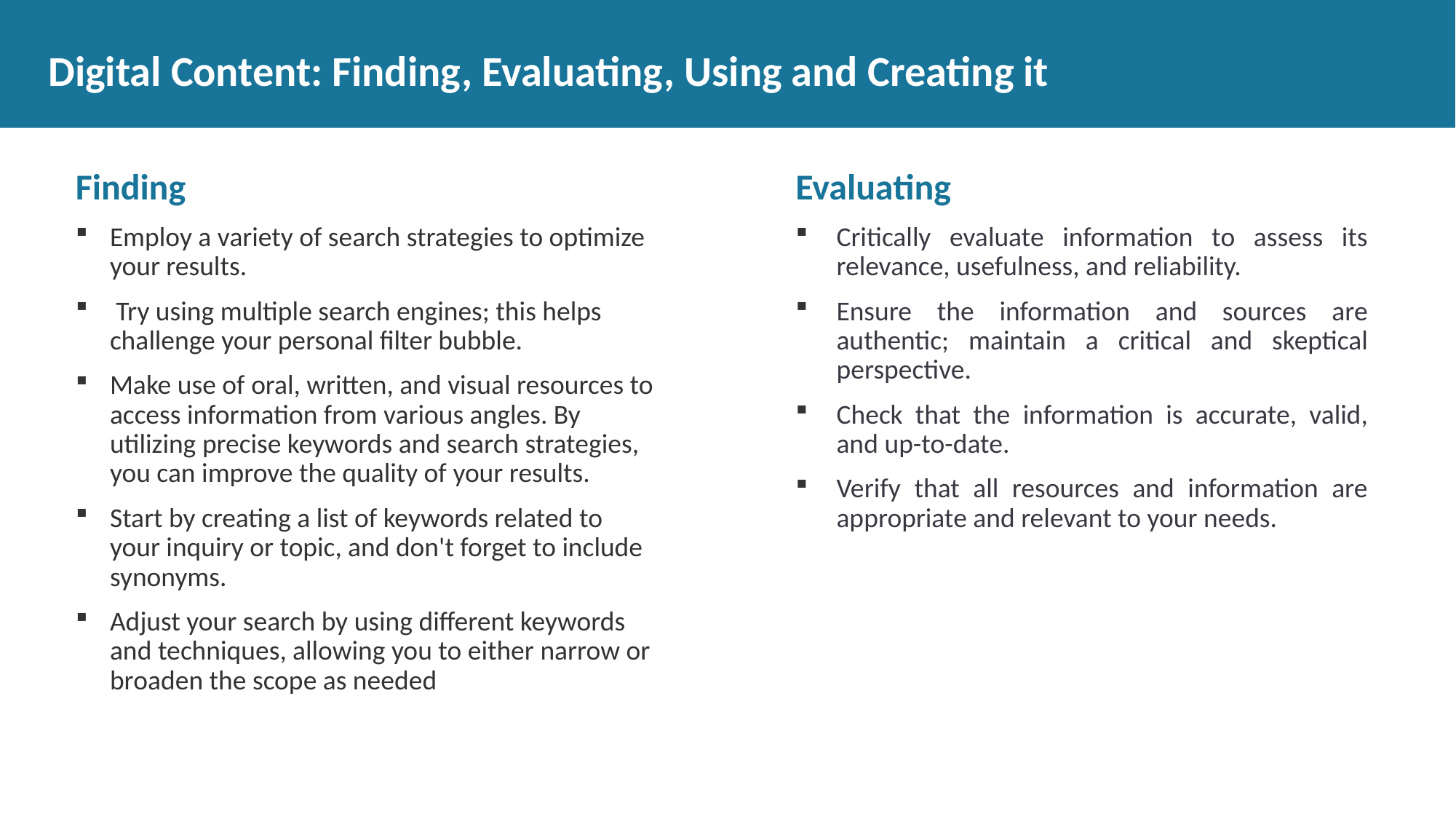

# Digital Content: Finding, Evaluating, Using and Creating it
Finding
Employ a variety of search strategies to optimize your results.
 Try using multiple search engines; this helps challenge your personal filter bubble.
Make use of oral, written, and visual resources to access information from various angles. By utilizing precise keywords and search strategies, you can improve the quality of your results.
Start by creating a list of keywords related to your inquiry or topic, and don't forget to include synonyms.
Adjust your search by using different keywords and techniques, allowing you to either narrow or broaden the scope as needed
Evaluating
Critically evaluate information to assess its relevance, usefulness, and reliability.
Ensure the information and sources are authentic; maintain a critical and skeptical perspective.
Check that the information is accurate, valid, and up-to-date.
Verify that all resources and information are appropriate and relevant to your needs.